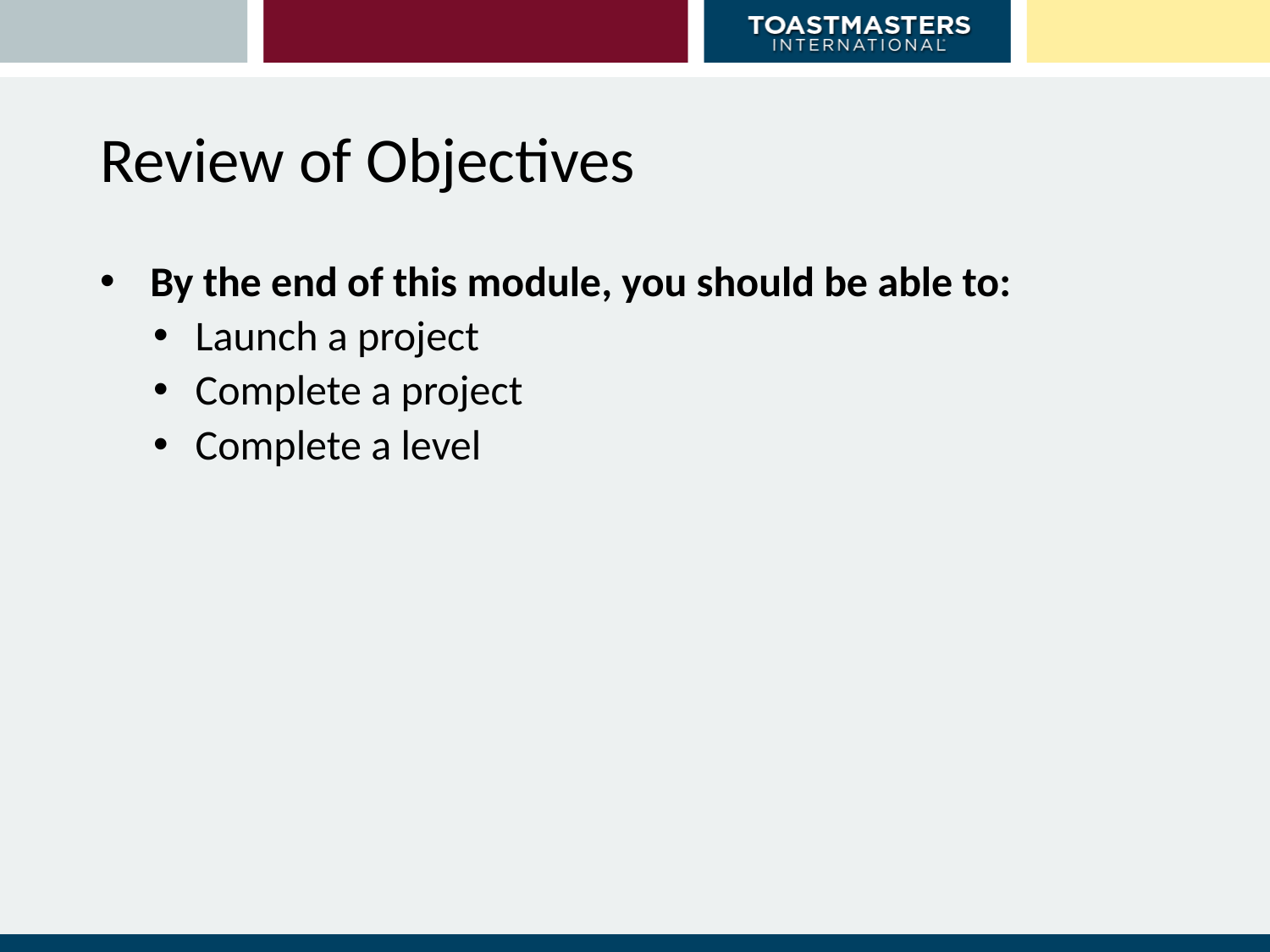

# Review of Objectives
By the end of this module, you should be able to:
Launch a project
Complete a project
Complete a level